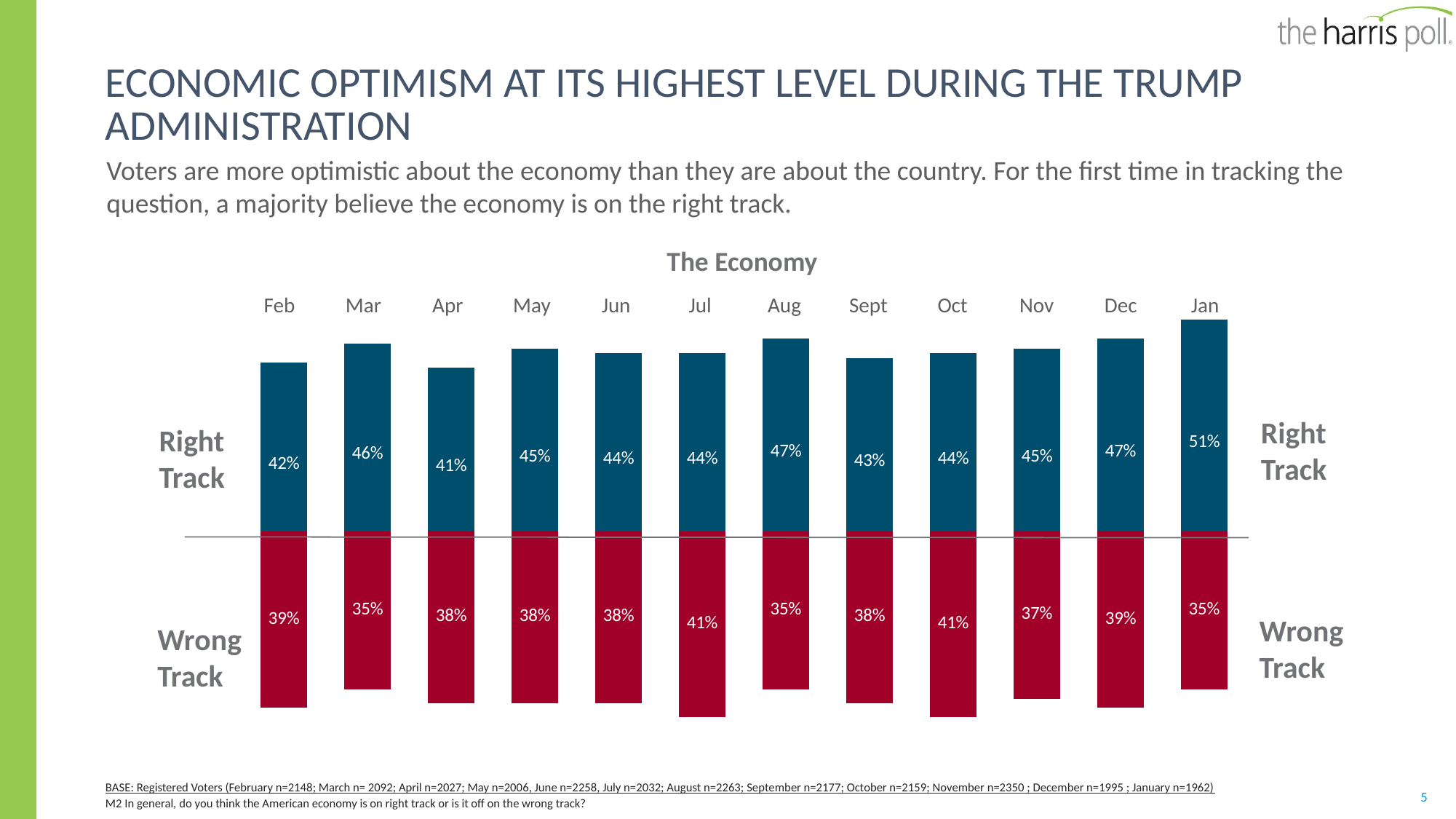

### Chart

| Category |  |
|---|---|
| econ feb | 0.42 |
| econ march | 0.46 |
| econ april | 0.41 |
| econ may | 0.45 |
| econ june | 0.44 |
| econ july | 0.44 |
| econ August | 0.47 |
| econ sept | 0.43 |
| econ oct | 0.44 |
| econ nov | 0.45 |
| dec | 0.47 |
| jan | 0.51 |
# Economic optimism at its highest level during the trump administration
Voters are more optimistic about the economy than they are about the country. For the first time in tracking the question, a majority believe the economy is on the right track.

Right
Track

### Chart

| Category |  |
|---|---|
| feb econ | 0.39 |
| march econ | 0.35 |
| april econ | 0.38 |
| may econ | 0.38 |
| June econ | 0.38 |
| july econ | 0.41 |
| August econ | 0.35 |
| Sept econ | 0.38 |
| oct econ | 0.41 |
| nov econ | 0.37 |
| dec | 0.39 |
| jan | 0.35 |
Wrong
Track
| The Economy |  |  |  |  |  |  |  |  |  |  |  |
| --- | --- | --- | --- | --- | --- | --- | --- | --- | --- | --- | --- |
| Feb | Mar | Apr | May | Jun | Jul | Aug | Sept | Oct | Nov | Dec | Jan |
Right
Track
Wrong
Track
BASE: Registered Voters (February n=2148; March n= 2092; April n=2027; May n=2006, June n=2258, July n=2032; August n=2263; September n=2177; October n=2159; November n=2350 ; December n=1995 ; January n=1962)
M2 In general, do you think the American economy is on right track or is it off on the wrong track?